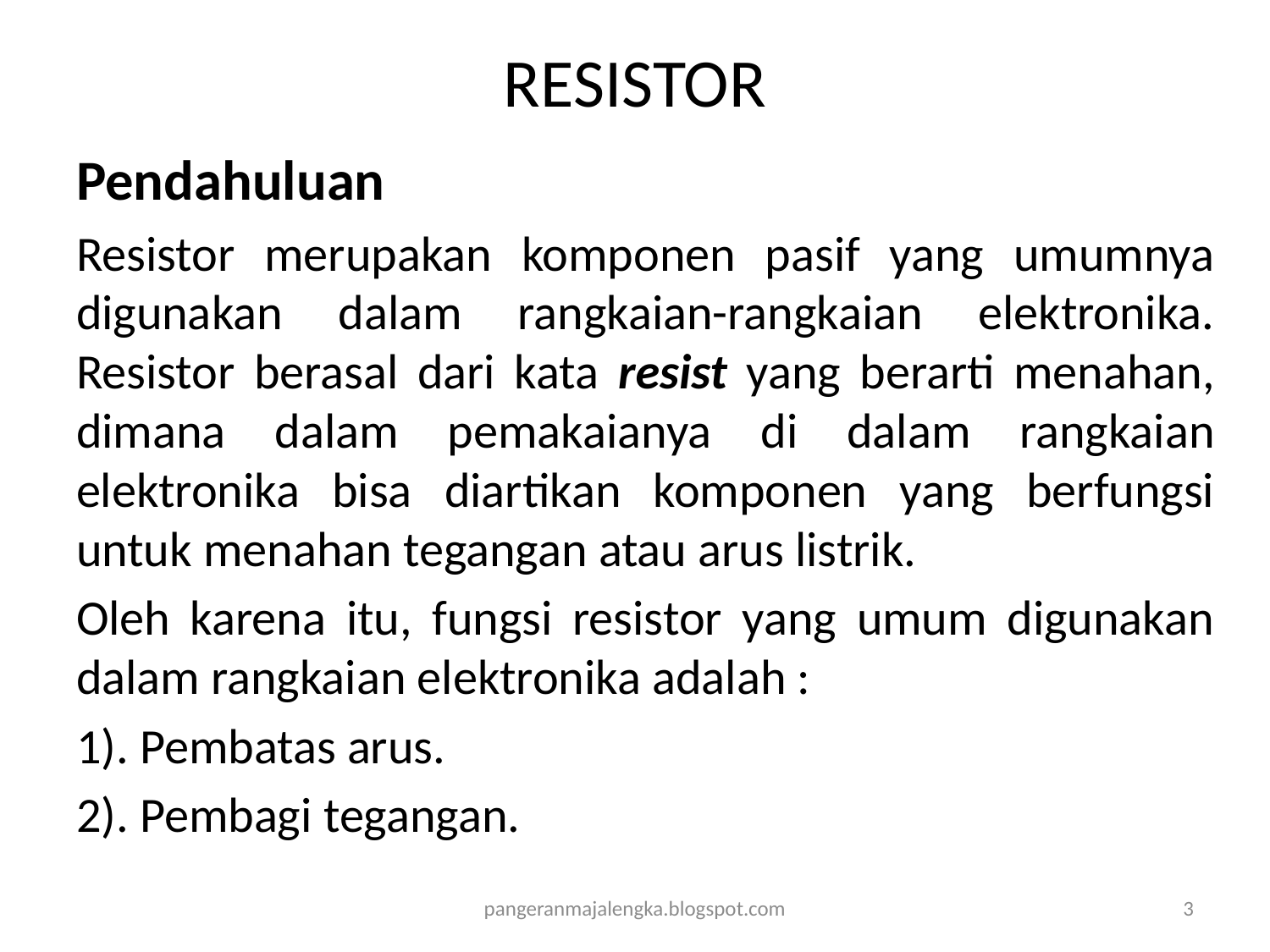

# RESISTOR
Pendahuluan
Resistor merupakan komponen pasif yang umumnya digunakan dalam rangkaian-rangkaian elektronika. Resistor berasal dari kata resist yang berarti menahan, dimana dalam pemakaianya di dalam rangkaian elektronika bisa diartikan komponen yang berfungsi untuk menahan tegangan atau arus listrik.
Oleh karena itu, fungsi resistor yang umum digunakan dalam rangkaian elektronika adalah :
1). Pembatas arus.
2). Pembagi tegangan.
pangeranmajalengka.blogspot.com
3